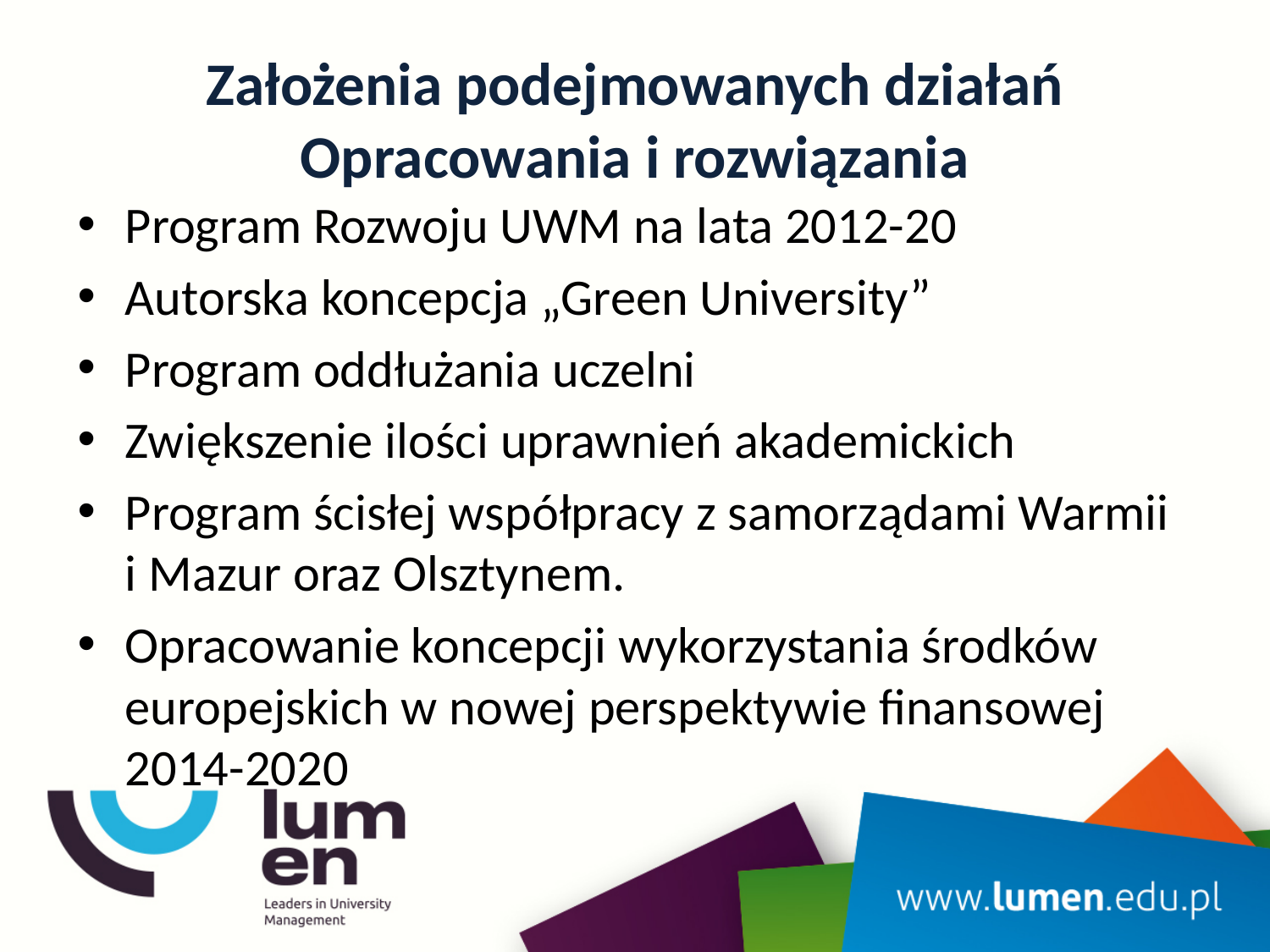

# Założenia podejmowanych działań Opracowania i rozwiązania
Program Rozwoju UWM na lata 2012-20
Autorska koncepcja „Green University”
Program oddłużania uczelni
Zwiększenie ilości uprawnień akademickich
Program ścisłej współpracy z samorządami Warmii
i Mazur oraz Olsztynem.
Opracowanie koncepcji wykorzystania środków europejskich w nowej perspektywie finansowej 2014-2020